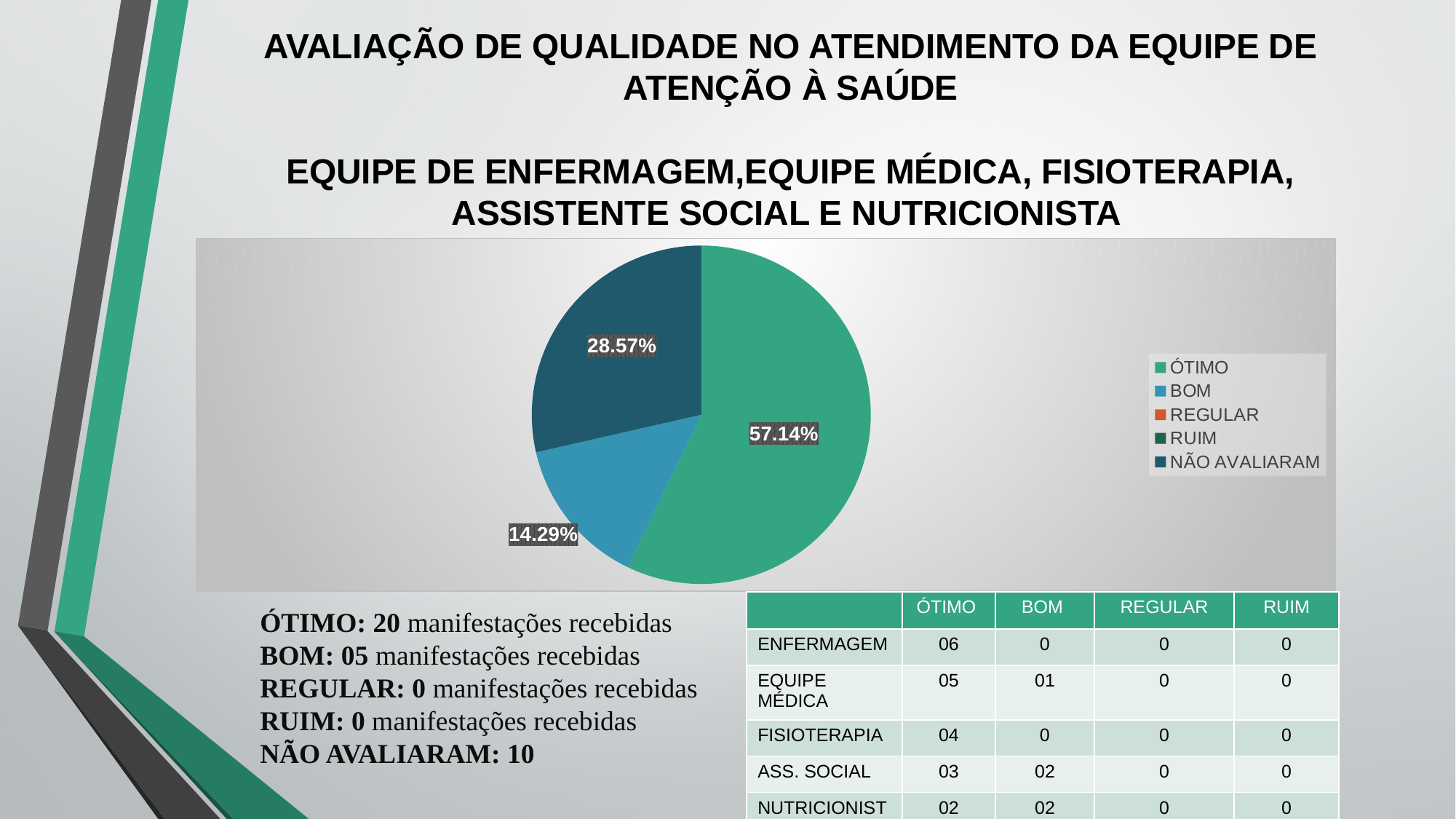

# AVALIAÇÃO DE QUALIDADE NO ATENDIMENTO DA EQUIPE DE ATENÇÃO À SAÚDE EQUIPE DE ENFERMAGEM,EQUIPE MÉDICA, FISIOTERAPIA, ASSISTENTE SOCIAL E NUTRICIONISTA

### Chart

| Category | Vendas |
|---|---|
| ÓTIMO | 20.0 |
| BOM | 5.0 |
| REGULAR | 0.0 |
| RUIM | 0.0 |
| NÃO AVALIARAM | 10.0 |
|  | ÓTIMO | BOM | REGULAR | RUIM |
| --- | --- | --- | --- | --- |
| ENFERMAGEM | 06 | 0 | 0 | 0 |
| EQUIPE MÉDICA | 05 | 01 | 0 | 0 |
| FISIOTERAPIA | 04 | 0 | 0 | 0 |
| ASS. SOCIAL | 03 | 02 | 0 | 0 |
| NUTRICIONISTA | 02 | 02 | 0 | 0 |
ÓTIMO: 20 manifestações recebidas
BOM: 05 manifestações recebidas
REGULAR: 0 manifestações recebidas
RUIM: 0 manifestações recebidas
NÃO AVALIARAM: 10